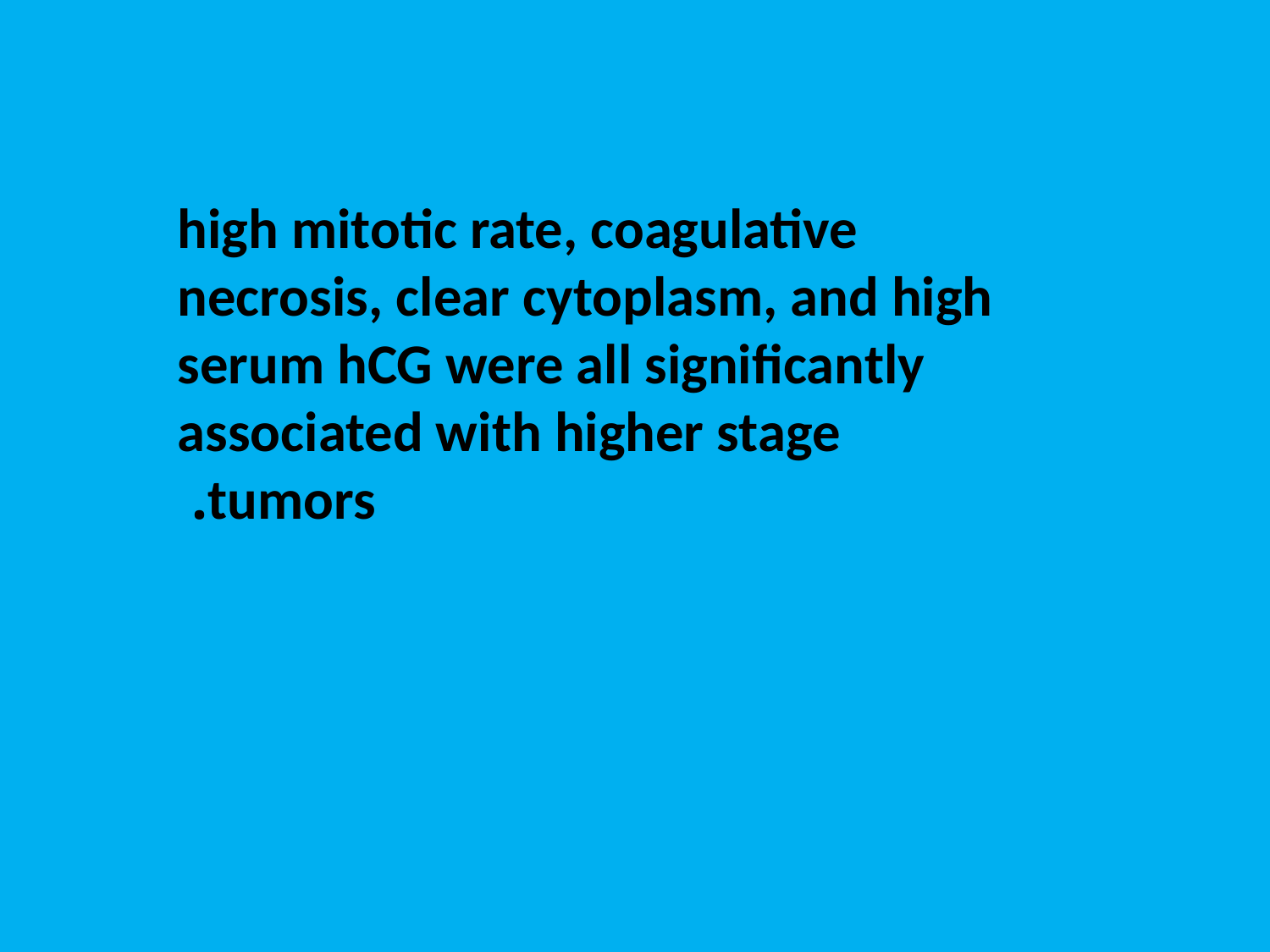

high mitotic rate, coagulative necrosis, clear cytoplasm, and high serum hCG were all significantly associated with higher stage tumors.